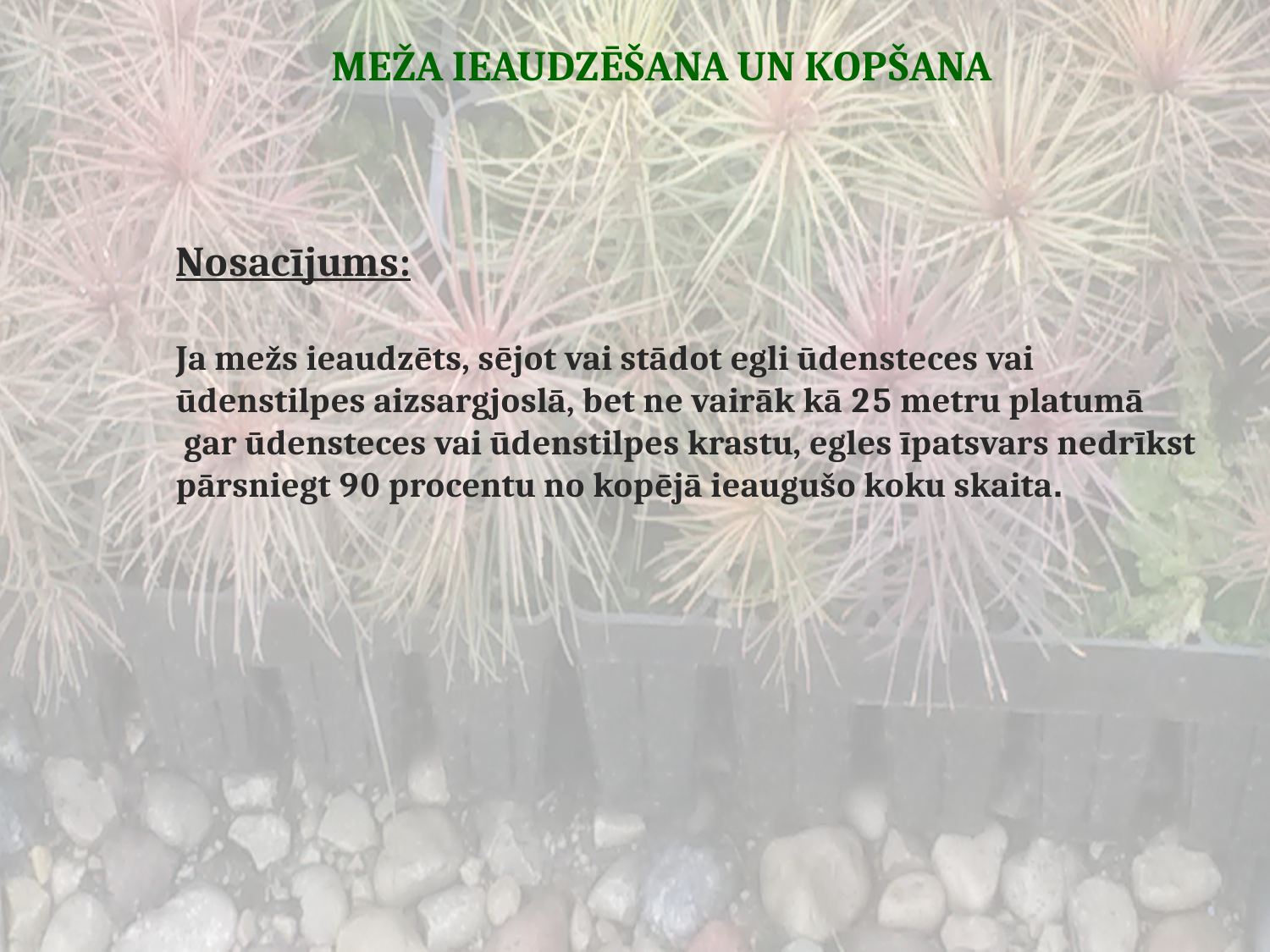

# MEŽA IEAUDZĒŠANA UN KOPŠANA

Nosacījums:

Ja mežs ieaudzēts, sējot vai stādot egli ūdensteces vai ūdenstilpes aizsargjoslā, bet ne vairāk kā 25 metru platumā
 gar ūdensteces vai ūdenstilpes krastu, egles īpatsvars nedrīkst pārsniegt 90 procentu no kopējā ieaugušo koku skaita.